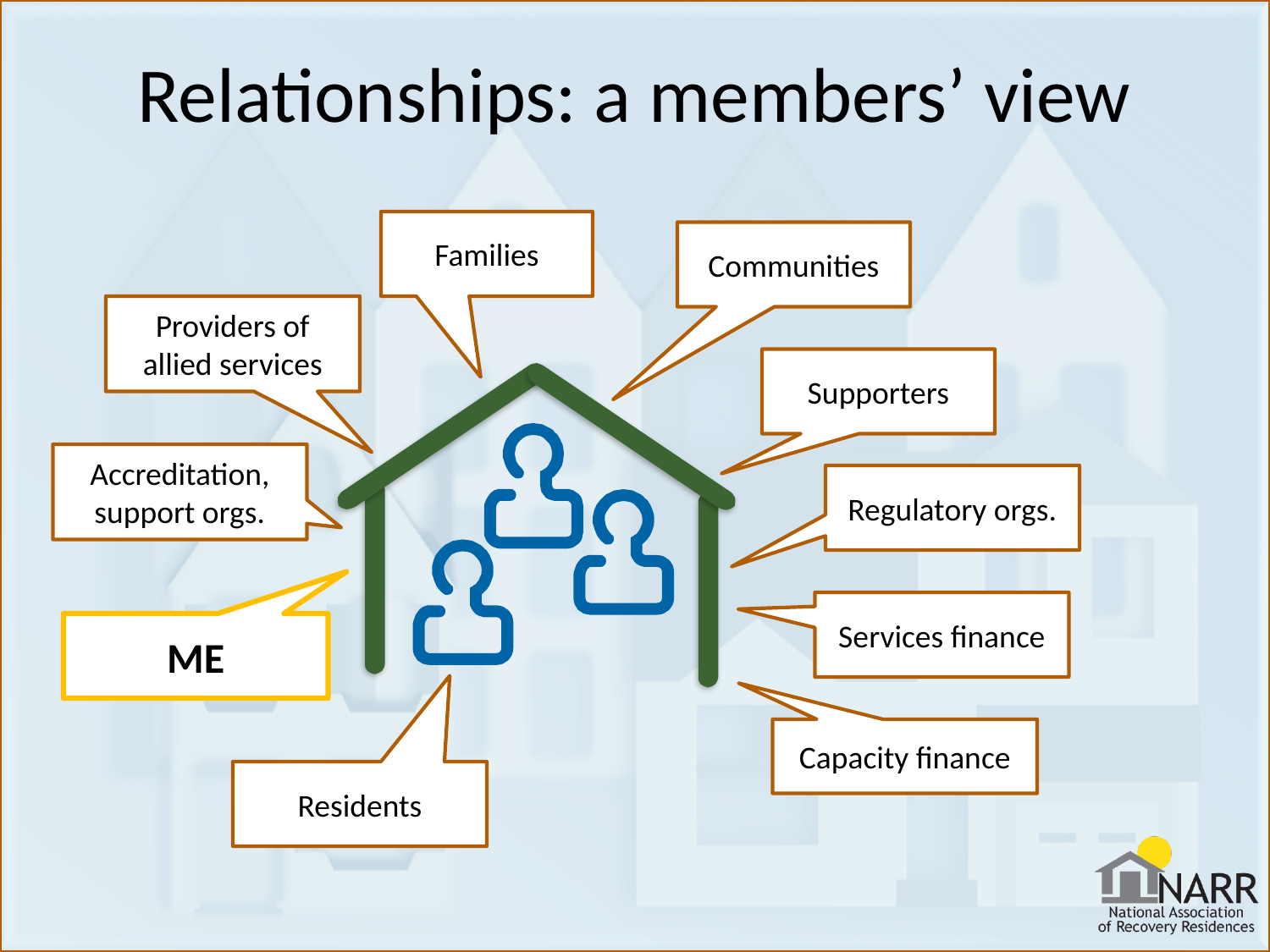

# Relationships: a members’ view
Families
Communities
Providers of allied services
Supporters

Accreditation, support orgs.
Regulatory orgs.
Services finance
ME
Capacity finance
Residents